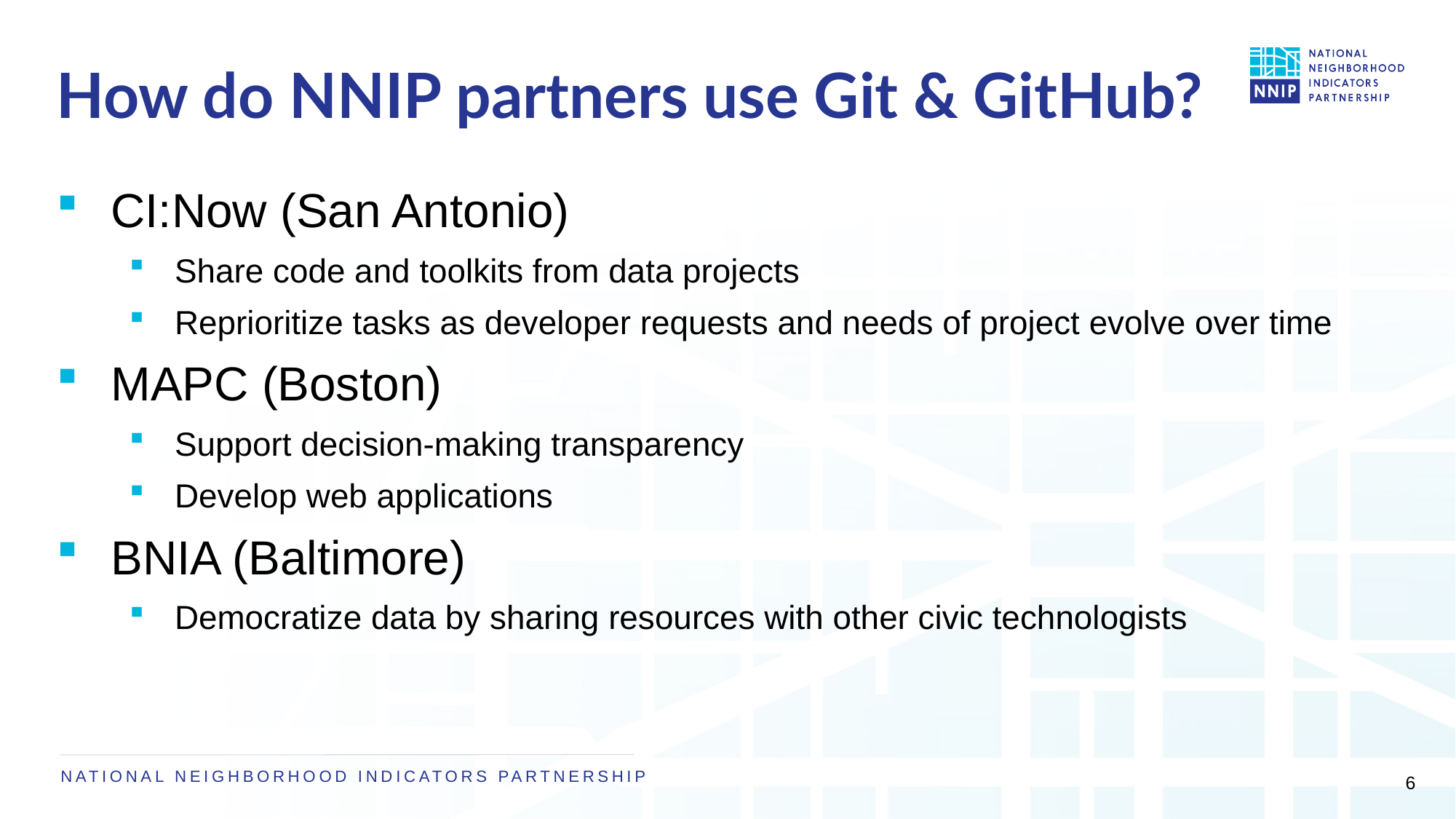

# How do NNIP partners use Git & GitHub?
CI:Now (San Antonio)
Share code and toolkits from data projects
Reprioritize tasks as developer requests and needs of project evolve over time
MAPC (Boston)
Support decision-making transparency
Develop web applications
BNIA (Baltimore)
Democratize data by sharing resources with other civic technologists

6